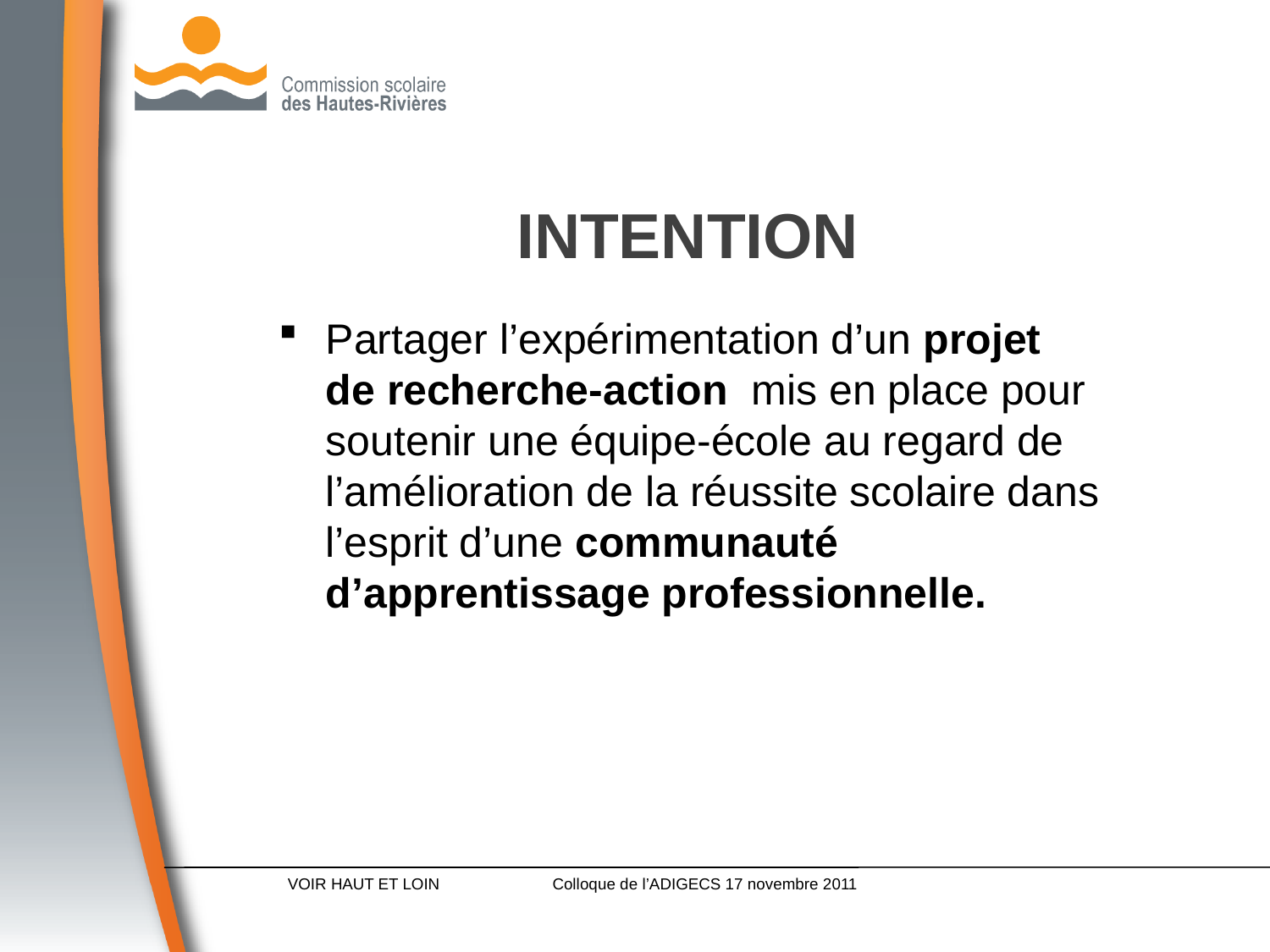

# Intention
Partager l’expérimentation d’un projet de recherche-action  mis en place pour soutenir une équipe-école au regard de l’amélioration de la réussite scolaire dans l’esprit d’une communauté d’apprentissage professionnelle.
VOIR HAUT ET LOIN
Colloque de l’ADIGECS 17 novembre 2011